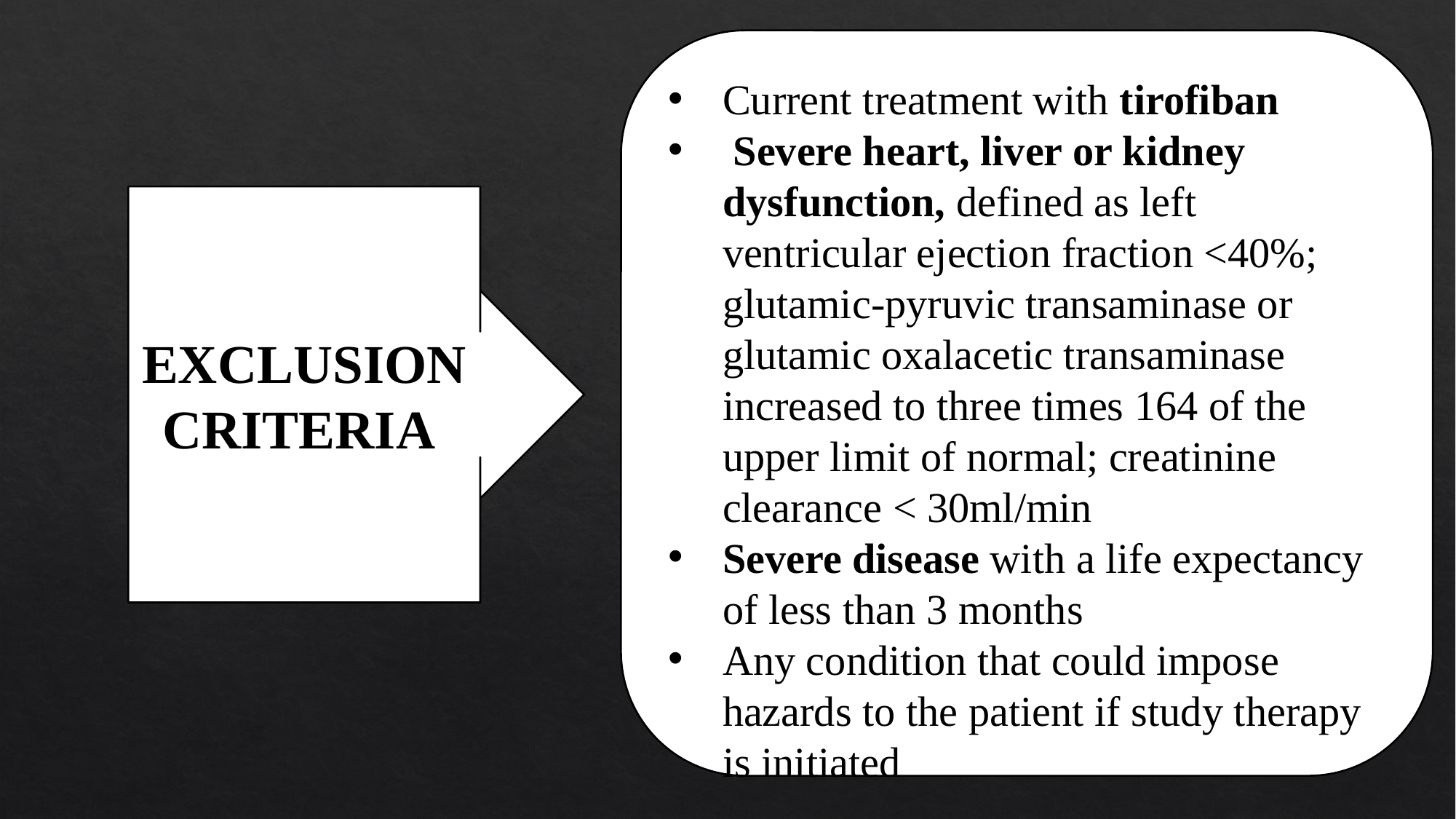

Current treatment with tirofiban
 Severe heart, liver or kidney dysfunction, defined as left ventricular ejection fraction <40%; glutamic-pyruvic transaminase or glutamic oxalacetic transaminase increased to three times 164 of the upper limit of normal; creatinine clearance < 30ml/min
Severe disease with a life expectancy of less than 3 months
Any condition that could impose hazards to the patient if study therapy is initiated
EXCLUSION CRITERIA